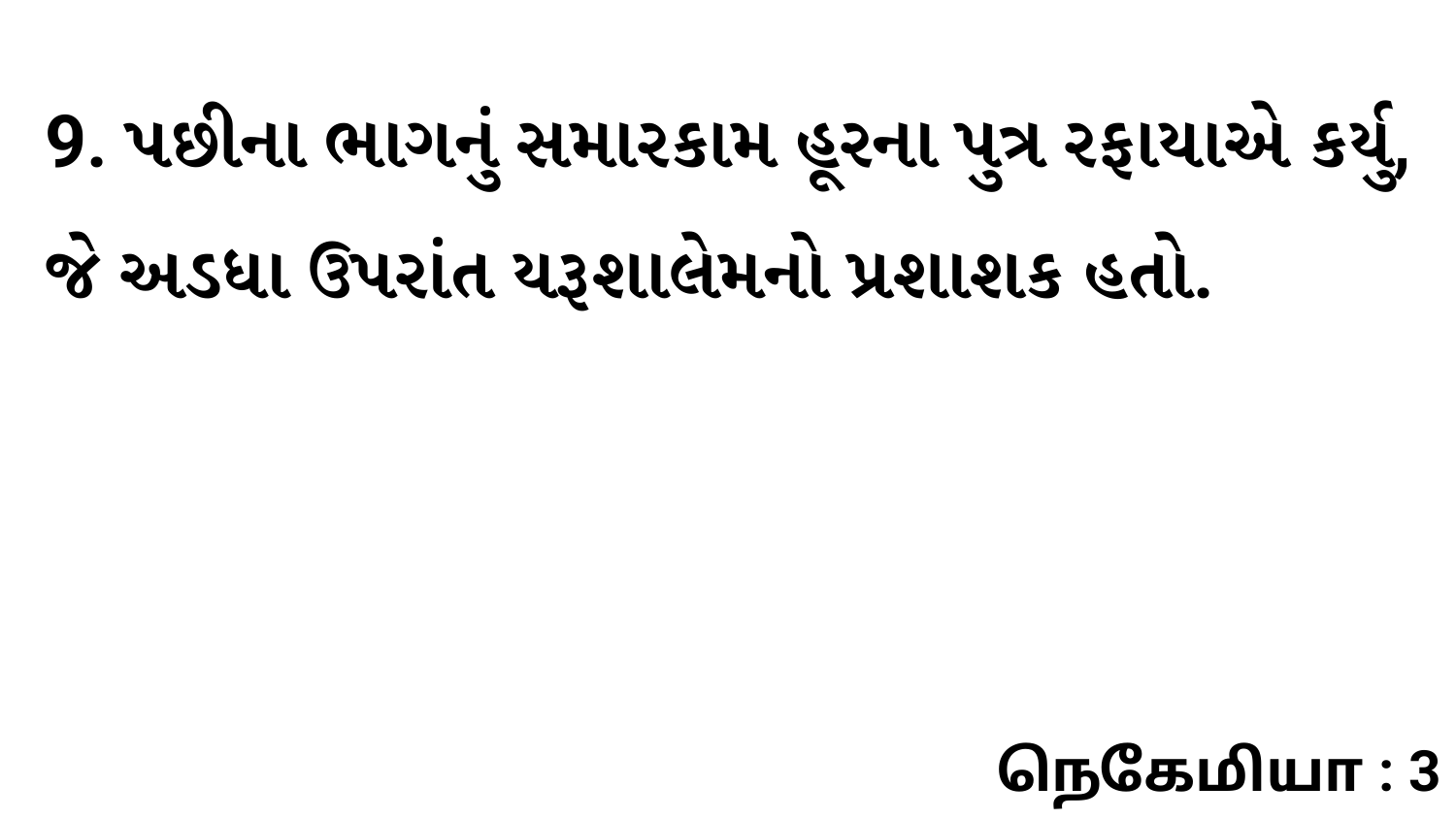

9. પછીના ભાગનું સમારકામ હૂરના પુત્ર રફાયાએ કર્યુ, જે અડધા ઉપરાંત યરૂશાલેમનો પ્રશાશક હતો.
நெகேமியா : 3